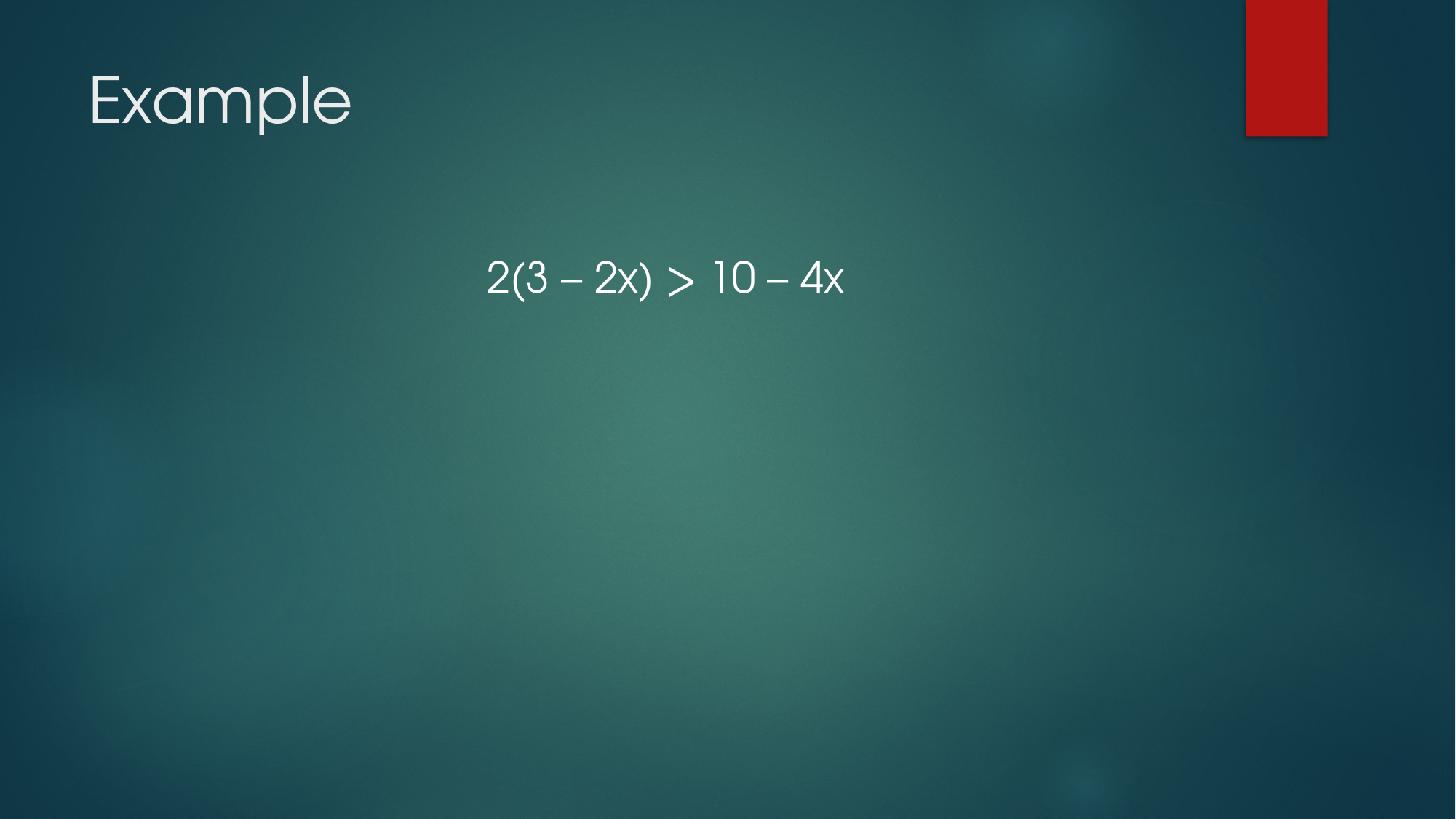

# Example
2(3 – 2x) > 10 – 4x